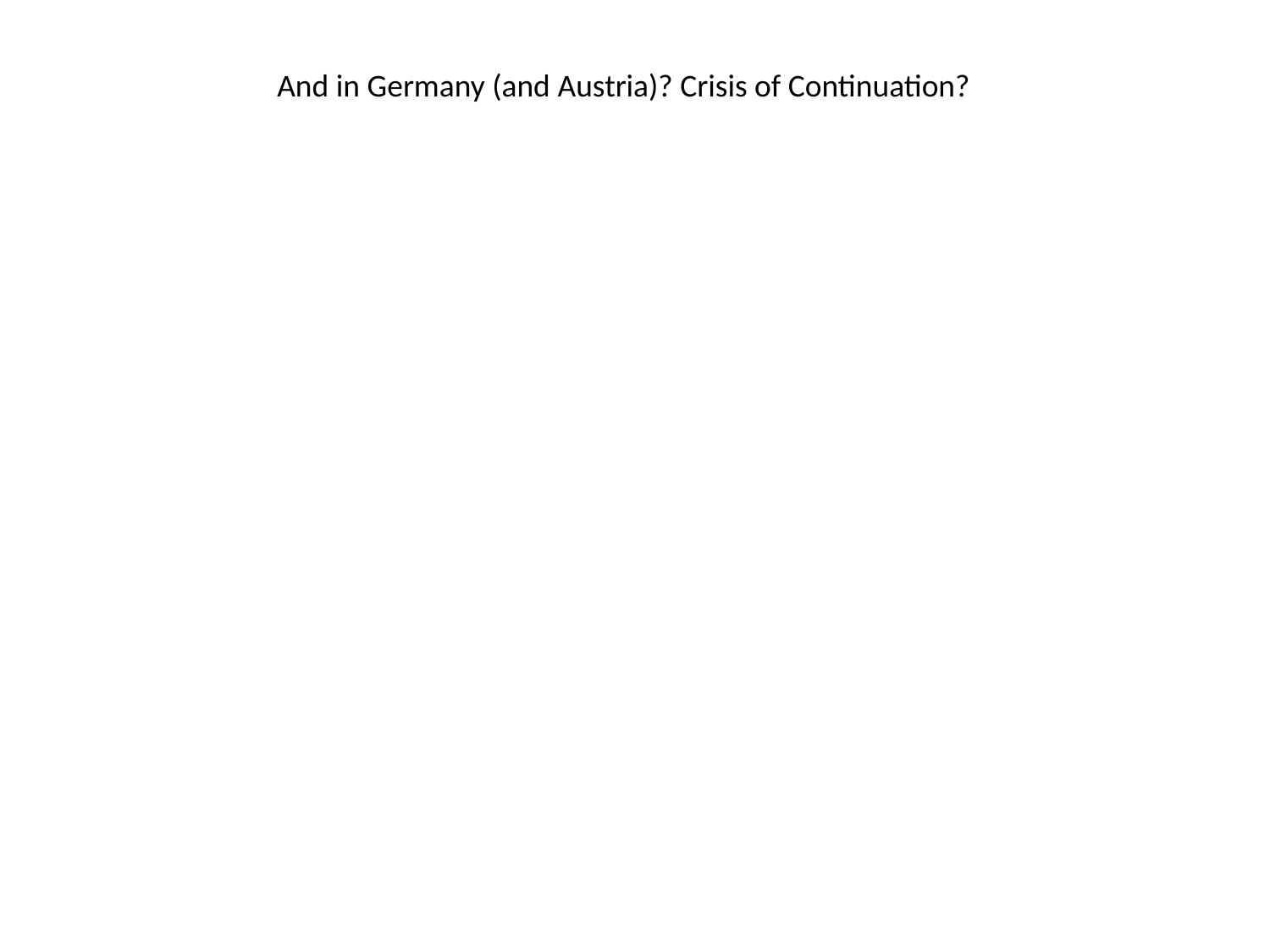

And in Germany (and Austria)? Crisis of Continuation?